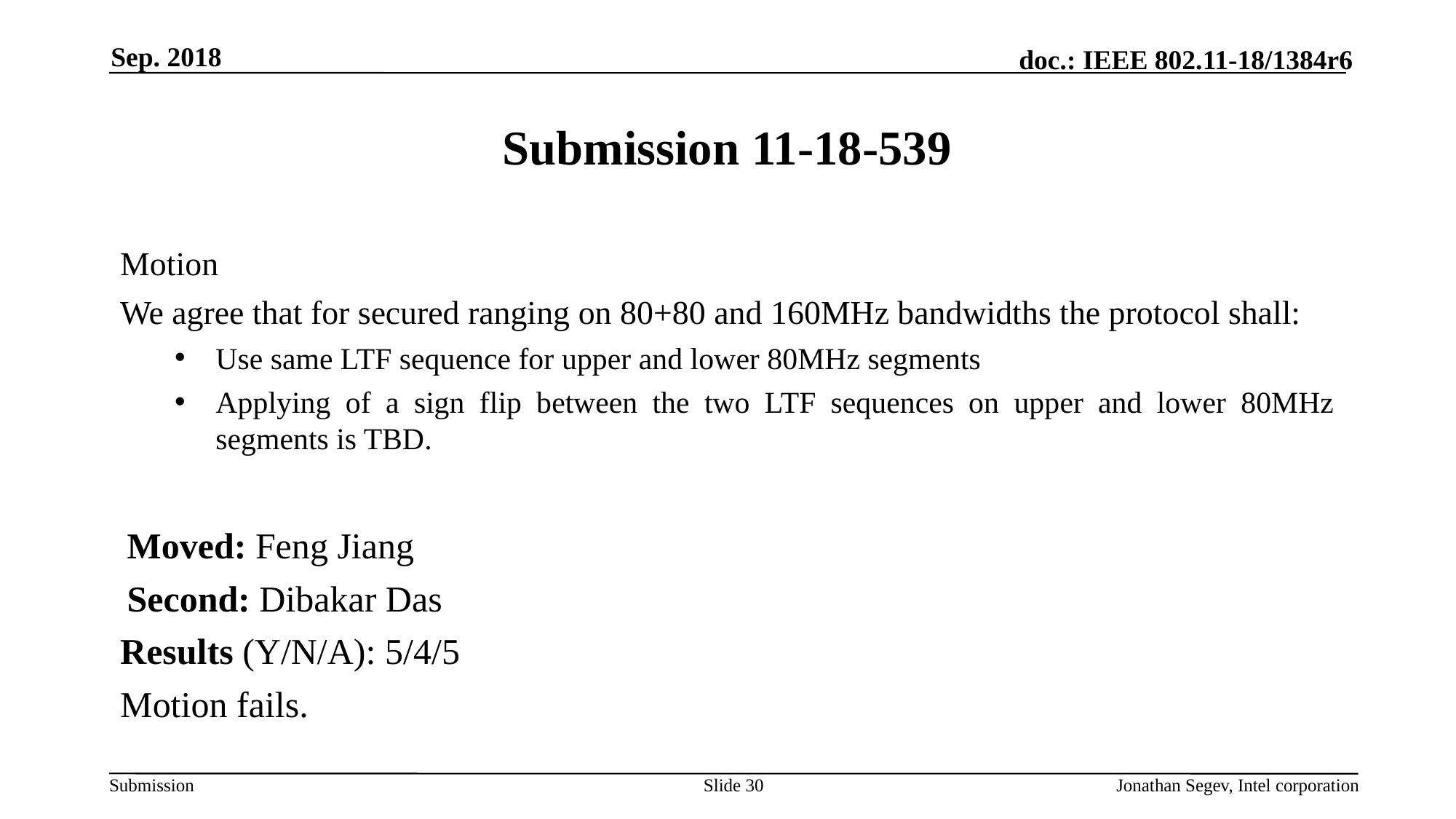

Sep. 2018
# Submission 11-18-539
Motion
We agree that for secured ranging on 80+80 and 160MHz bandwidths the protocol shall:
Use same LTF sequence for upper and lower 80MHz segments
Applying of a sign flip between the two LTF sequences on upper and lower 80MHz segments is TBD.

Moved: Feng Jiang
Second: Dibakar Das
Results (Y/N/A): 5/4/5
Motion fails.

Slide 30
Jonathan Segev, Intel corporation